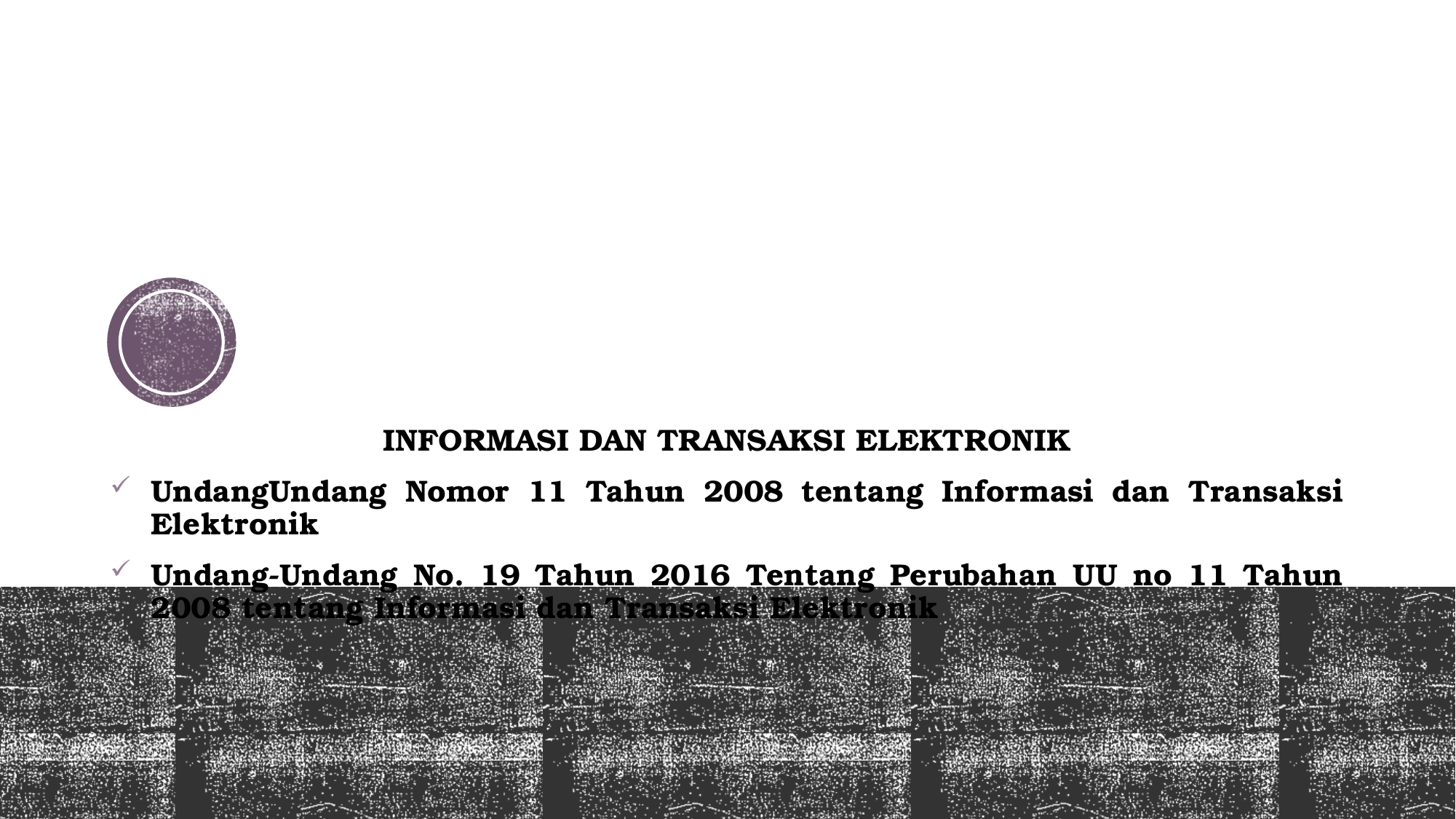

INFORMASI DAN TRANSAKSI ELEKTRONIK
UndangUndang Nomor 11 Tahun 2008 tentang Informasi dan Transaksi Elektronik
Undang-Undang No. 19 Tahun 2016 Tentang Perubahan UU no 11 Tahun 2008 tentang Informasi dan Transaksi Elektronik